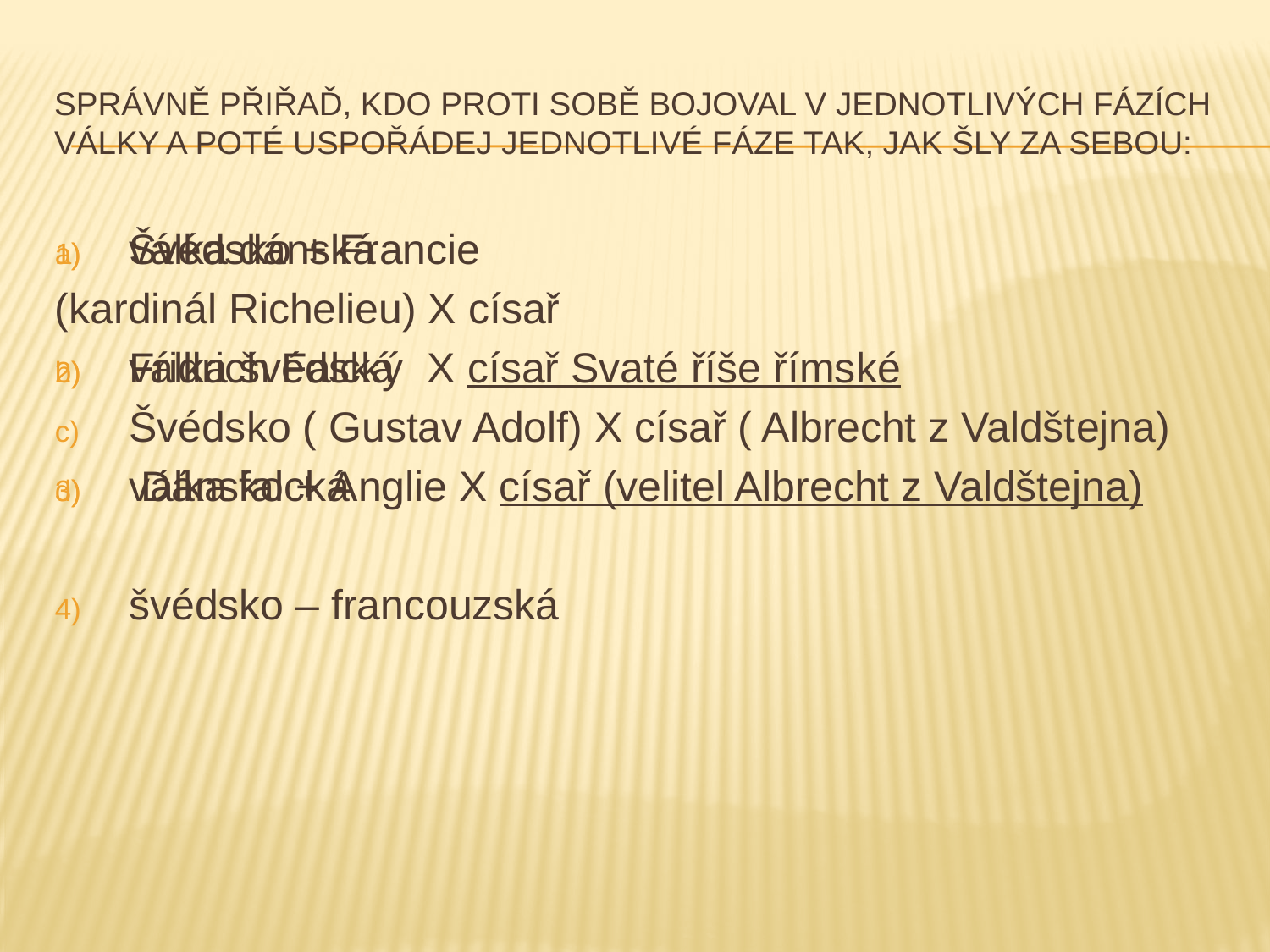

# Správně přiřaď, kdo proti sobě bojoval v jednotlivých fázích války a poté uspořádej jednotlivé fáze tak, jak šly za sebou:
válka dánská

válka švédská

válka falcká

švédsko – francouzská
Švédsko + Francie
(kardinál Richelieu) X císař
Fridrich Falcký  X císař Svaté říše římské
Švédsko ( Gustav Adolf) X císař ( Albrecht z Valdštejna)
 Dánsko + Anglie X císař (velitel Albrecht z Valdštejna)